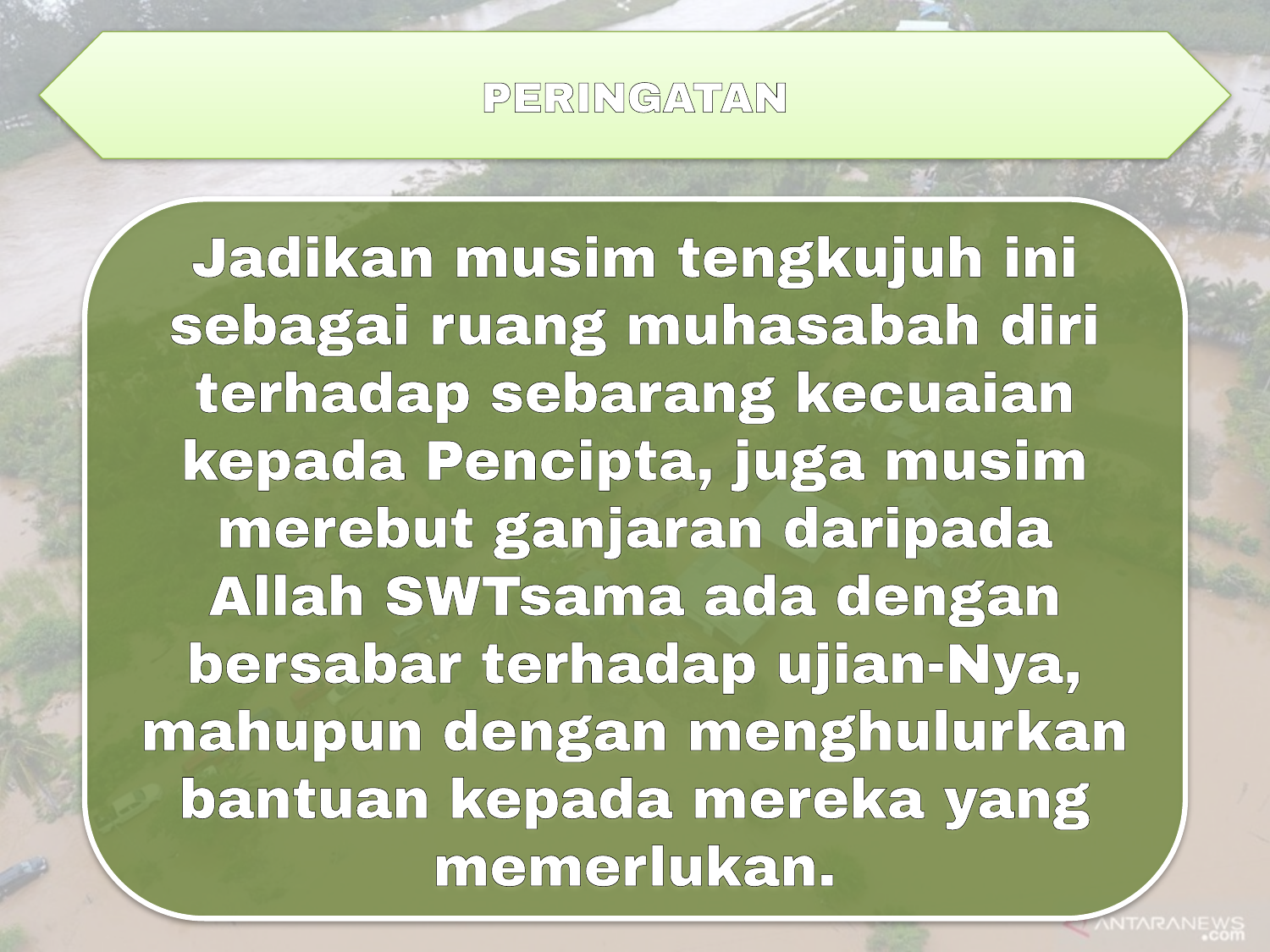

PERINGATAN
Jadikan musim tengkujuh ini sebagai ruang muhasabah diri terhadap sebarang kecuaian kepada Pencipta, juga musim merebut ganjaran daripada Allah SWTsama ada dengan bersabar terhadap ujian-Nya, mahupun dengan menghulurkan bantuan kepada mereka yang memerlukan.